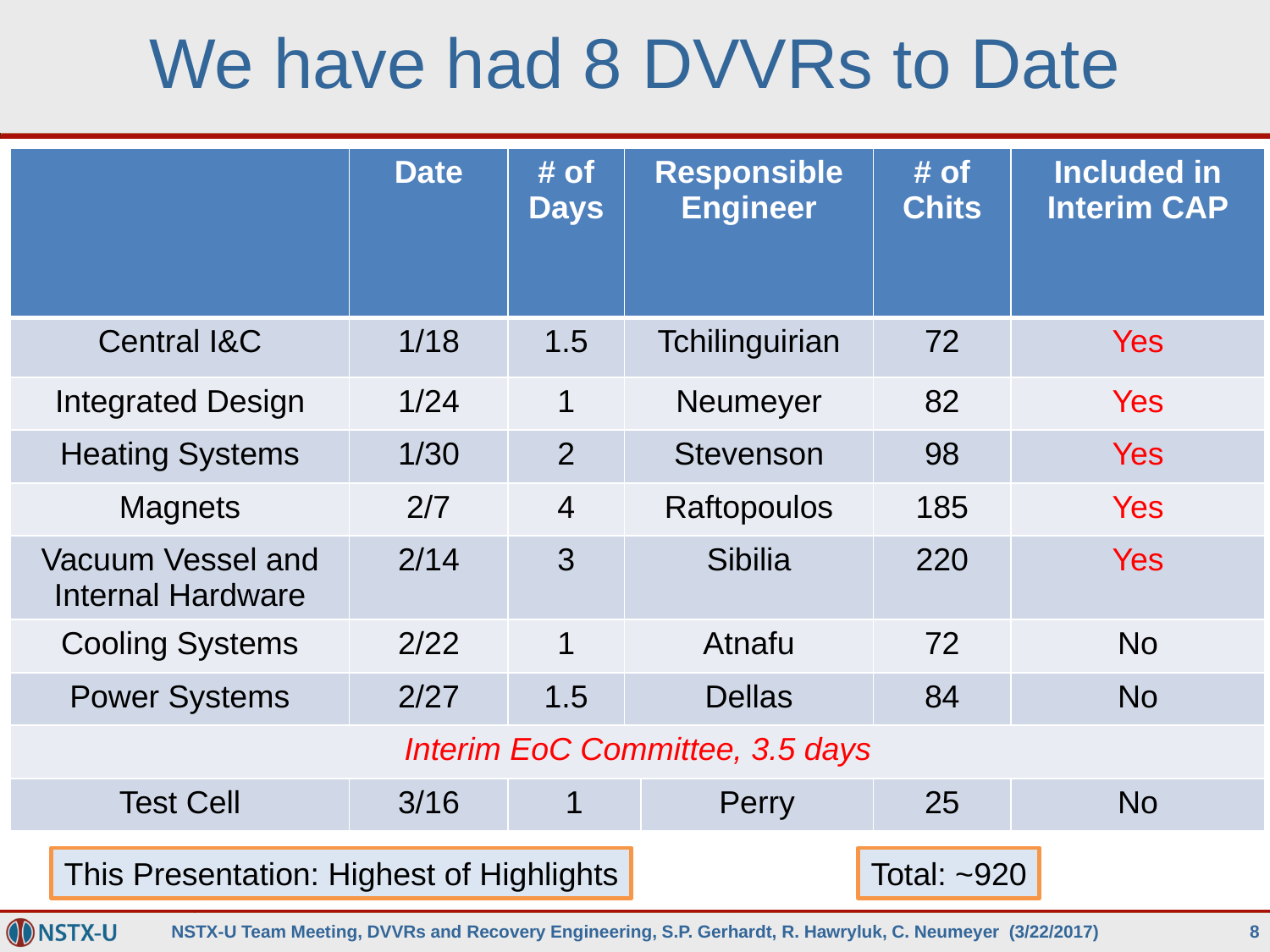

# We have had 8 DVVRs to Date
|  | Date | # of Days | Responsible Engineer |  | # of Chits | Included in Interim CAP |
| --- | --- | --- | --- | --- | --- | --- |
| Central I&C | 1/18 | 1.5 | Tchilinguirian |  | 72 | Yes |
| Integrated Design | 1/24 | 1 | Neumeyer |  | 82 | Yes |
| Heating Systems | 1/30 | 2 | Stevenson |  | 98 | Yes |
| Magnets | 2/7 | 4 | Raftopoulos |  | 185 | Yes |
| Vacuum Vessel and Internal Hardware | 2/14 | 3 | Sibilia |  | 220 | Yes |
| Cooling Systems | 2/22 | 1 | Atnafu |  | 72 | No |
| Power Systems | 2/27 | 1.5 | Dellas |  | 84 | No |
| Interim EoC Committee, 3.5 days |  |  |  |  |  |  |
| Test Cell | 3/16 | 1 |  | Perry | 25 | No |
This Presentation: Highest of Highlights
Total: ~920